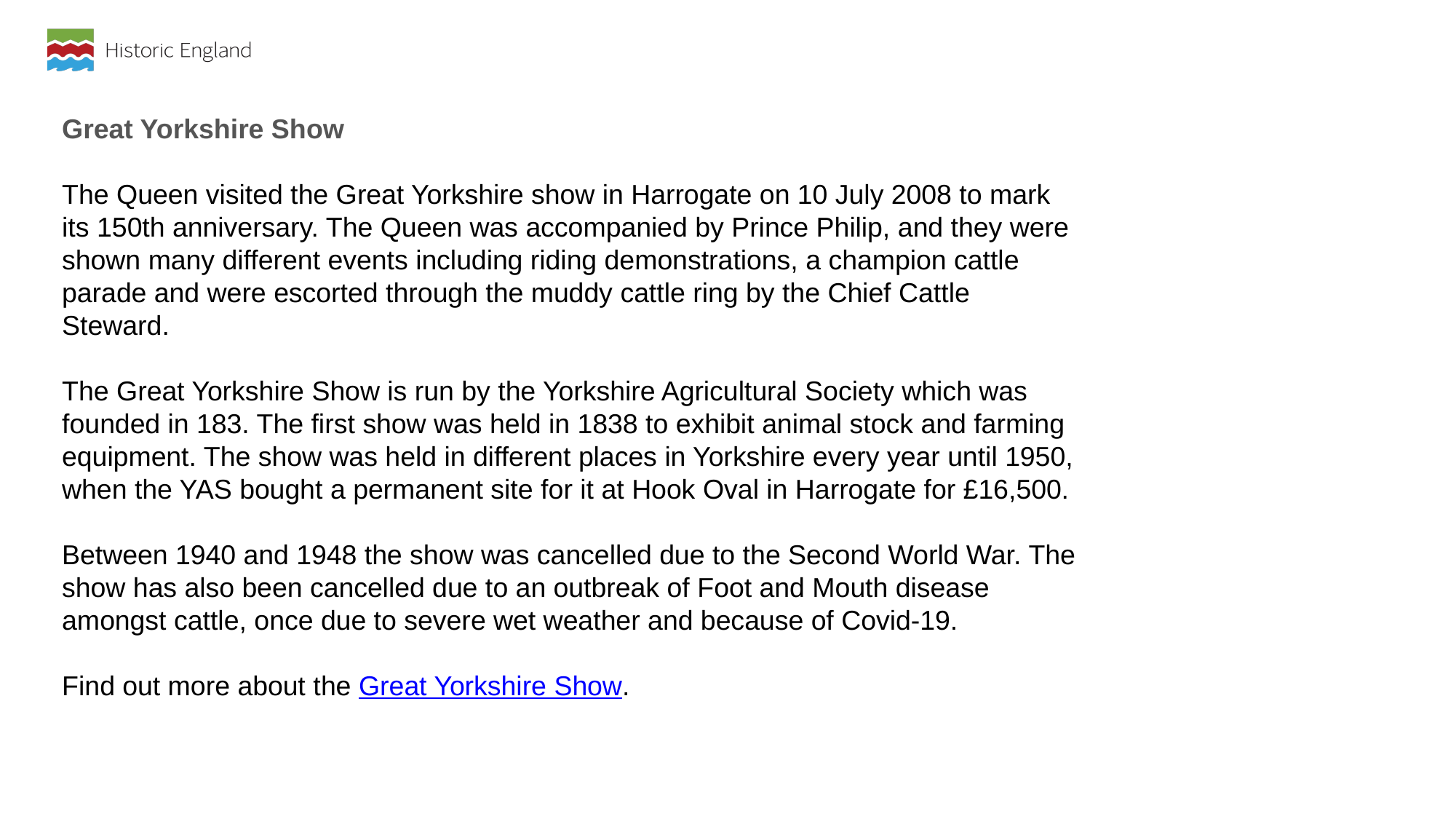

Great Yorkshire Show

The Queen visited the Great Yorkshire show in Harrogate on 10 July 2008 to mark its 150th anniversary. The Queen was accompanied by Prince Philip, and they were shown many different events including riding demonstrations, a champion cattle parade and were escorted through the muddy cattle ring by the Chief Cattle Steward.

The Great Yorkshire Show is run by the Yorkshire Agricultural Society which was founded in 183. The first show was held in 1838 to exhibit animal stock and farming equipment. The show was held in different places in Yorkshire every year until 1950, when the YAS bought a permanent site for it at Hook Oval in Harrogate for £16,500.

Between 1940 and 1948 the show was cancelled due to the Second World War. The show has also been cancelled due to an outbreak of Foot and Mouth disease amongst cattle, once due to severe wet weather and because of Covid-19.

Find out more about the Great Yorkshire Show.